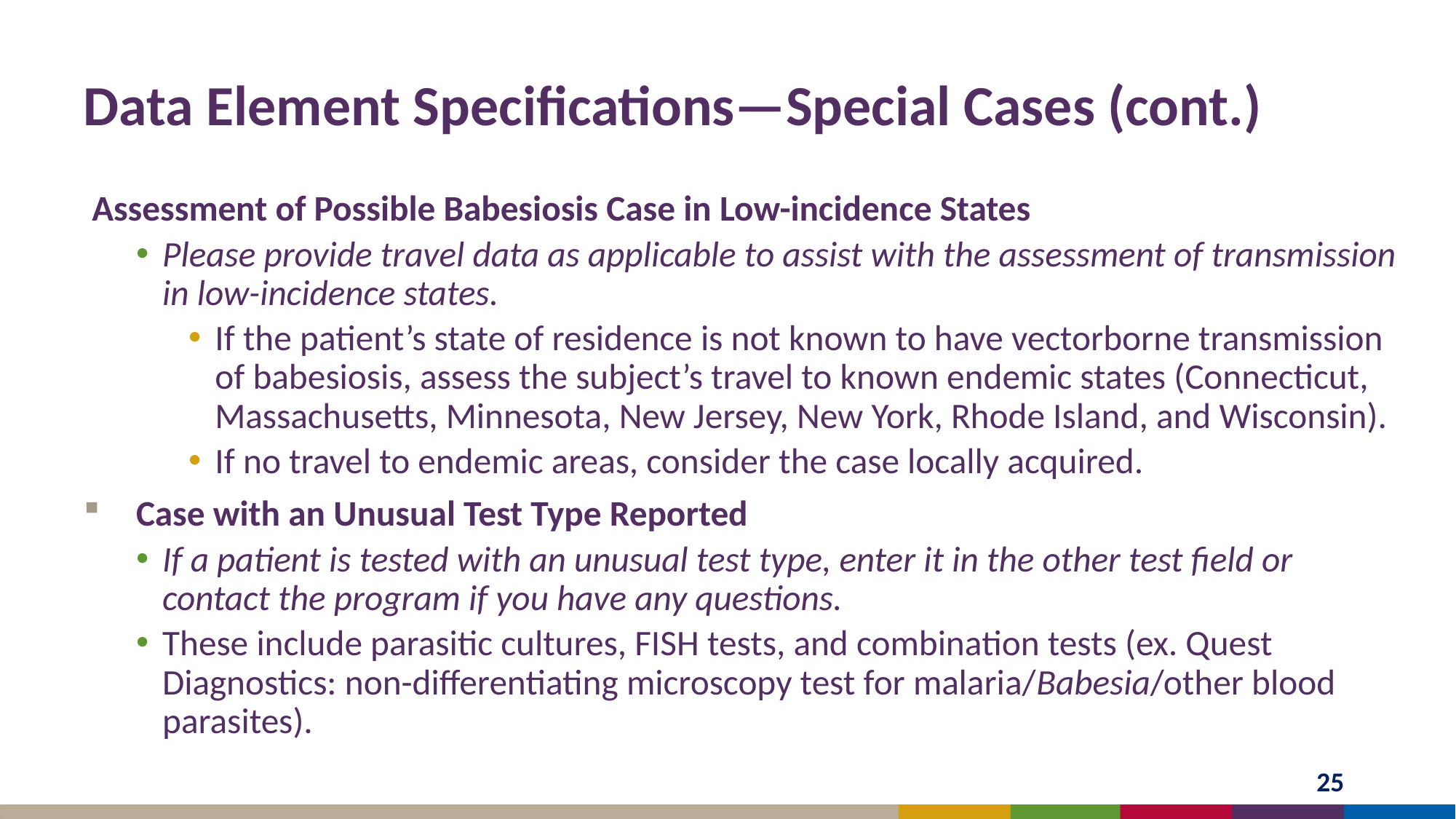

# Data Element Specifications—Special Cases (cont.)
 Assessment of Possible Babesiosis Case in Low-incidence States
Please provide travel data as applicable to assist with the assessment of transmission in low-incidence states.
If the patient’s state of residence is not known to have vectorborne transmission of babesiosis, assess the subject’s travel to known endemic states (Connecticut, Massachusetts, Minnesota, New Jersey, New York, Rhode Island, and Wisconsin).
If no travel to endemic areas, consider the case locally acquired.
Case with an Unusual Test Type Reported
If a patient is tested with an unusual test type, enter it in the other test field or contact the program if you have any questions.
These include parasitic cultures, FISH tests, and combination tests (ex. Quest Diagnostics: non-differentiating microscopy test for malaria/Babesia/other blood parasites).

25